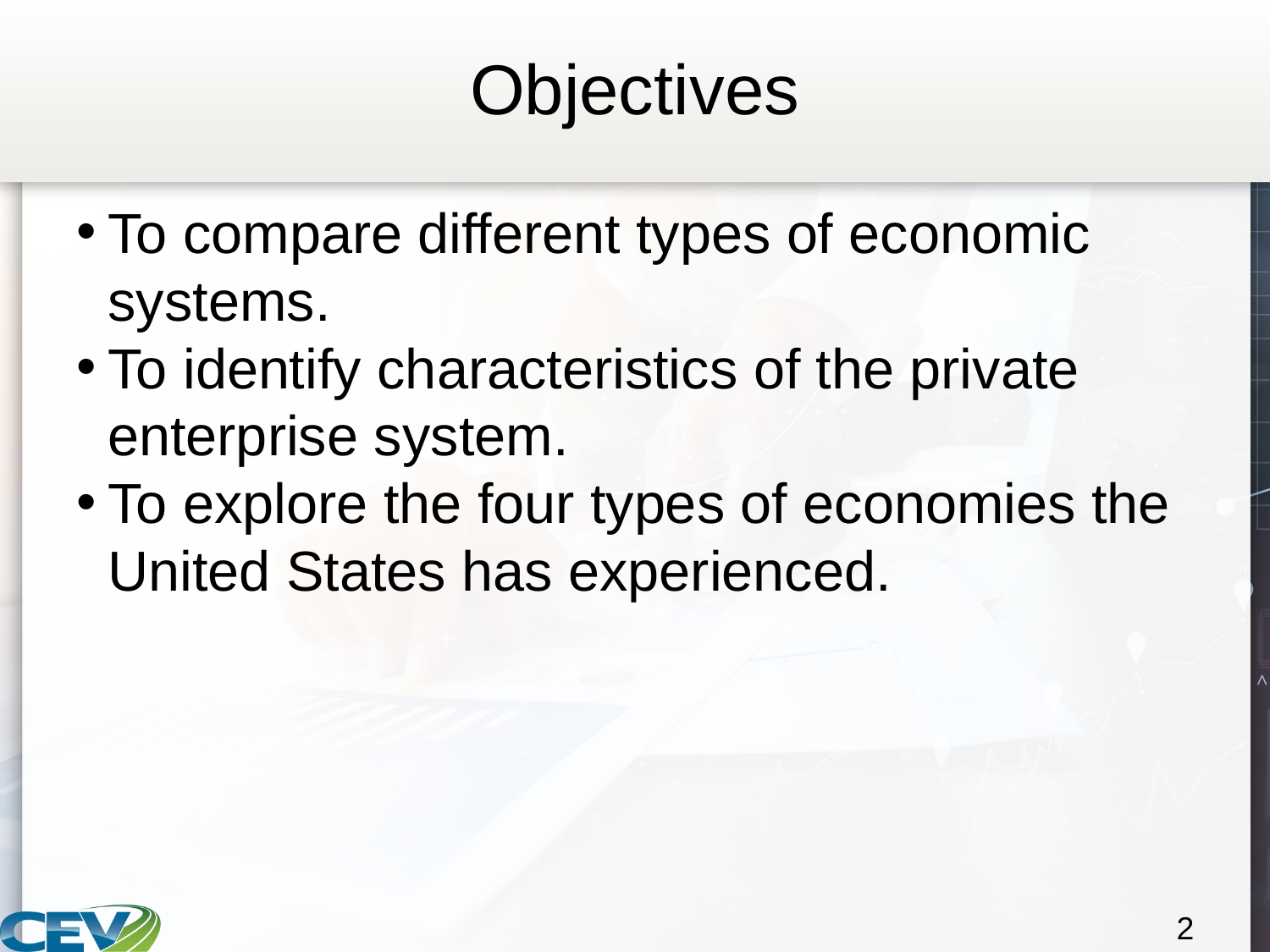

# Objectives
To compare different types of economic systems.
To identify characteristics of the private enterprise system.
To explore the four types of economies the United States has experienced.